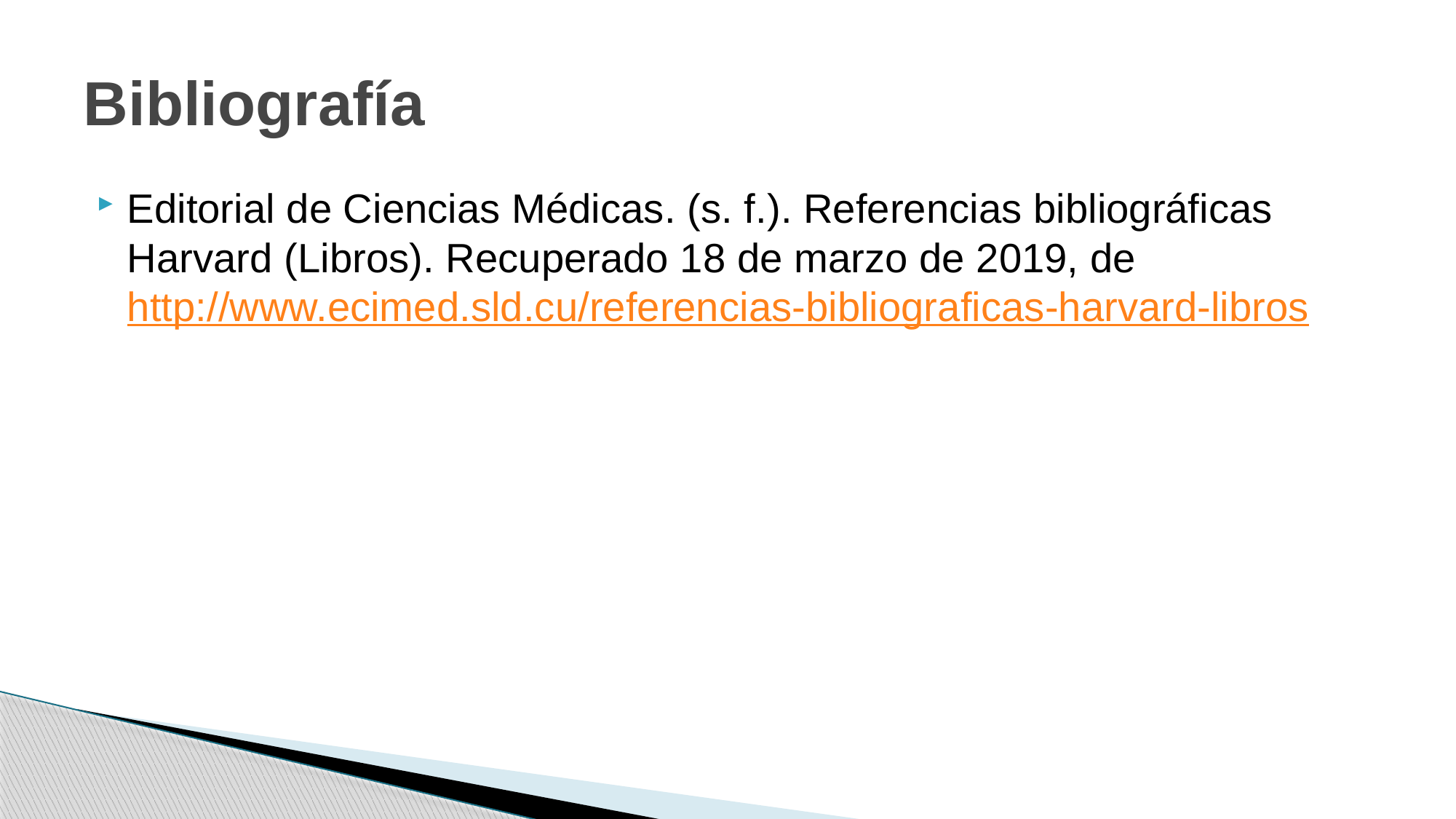

# Bibliografía
Editorial de Ciencias Médicas. (s. f.). Referencias bibliográficas Harvard (Libros). Recuperado 18 de marzo de 2019, de http://www.ecimed.sld.cu/referencias-bibliograficas-harvard-libros